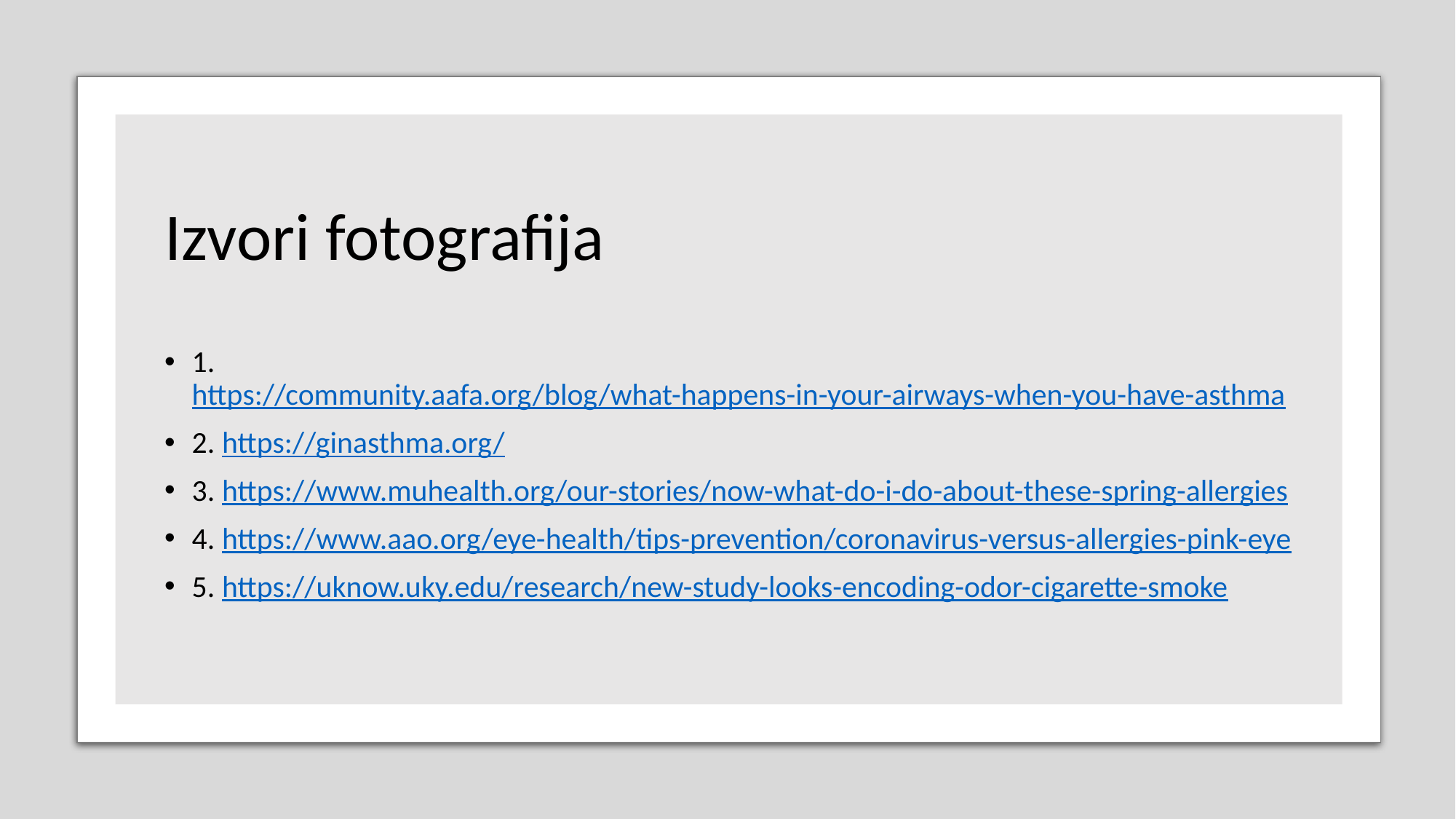

# Izvori fotografija
1. https://community.aafa.org/blog/what-happens-in-your-airways-when-you-have-asthma
2. https://ginasthma.org/
3. https://www.muhealth.org/our-stories/now-what-do-i-do-about-these-spring-allergies
4. https://www.aao.org/eye-health/tips-prevention/coronavirus-versus-allergies-pink-eye
5. https://uknow.uky.edu/research/new-study-looks-encoding-odor-cigarette-smoke